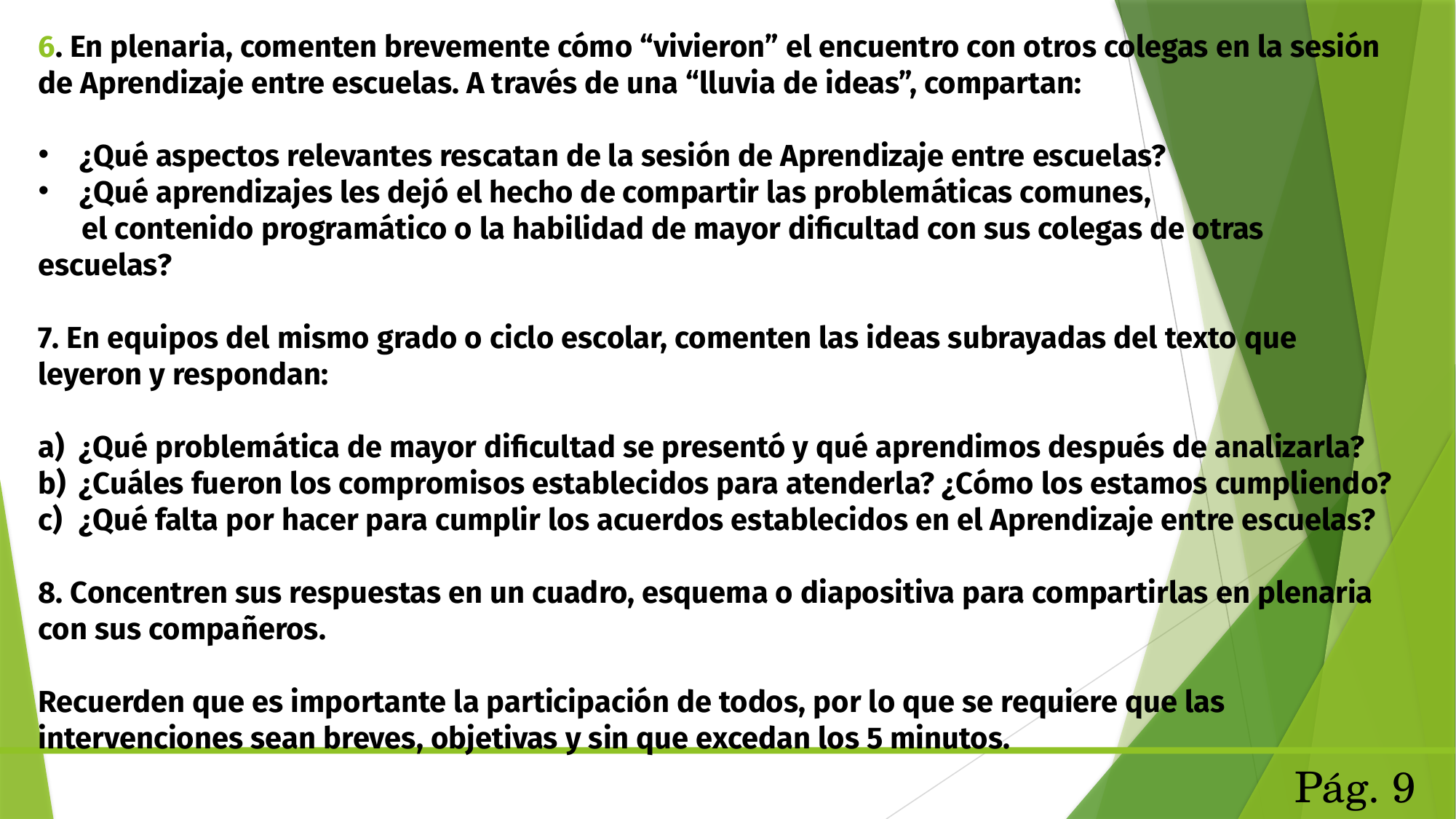

6. En plenaria, comenten brevemente cómo “vivieron” el encuentro con otros colegas en la sesión de Aprendizaje entre escuelas. A través de una “lluvia de ideas”, compartan:

 ¿Qué aspectos relevantes rescatan de la sesión de Aprendizaje entre escuelas?
 ¿Qué aprendizajes les dejó el hecho de compartir las problemáticas comunes,
      el contenido programático o la habilidad de mayor dificultad con sus colegas de otras escuelas?

7. En equipos del mismo grado o ciclo escolar, comenten las ideas subrayadas del texto que leyeron y respondan:

¿Qué problemática de mayor dificultad se presentó y qué aprendimos después de analizarla?
¿Cuáles fueron los compromisos establecidos para atenderla? ¿Cómo los estamos cumpliendo?
¿Qué falta por hacer para cumplir los acuerdos establecidos en el Aprendizaje entre escuelas?

8. Concentren sus respuestas en un cuadro, esquema o diapositiva para compartirlas en plenaria con sus compañeros.

Recuerden que es importante la participación de todos, por lo que se requiere que las intervenciones sean breves, objetivas y sin que excedan los 5 minutos.
Pág. 9